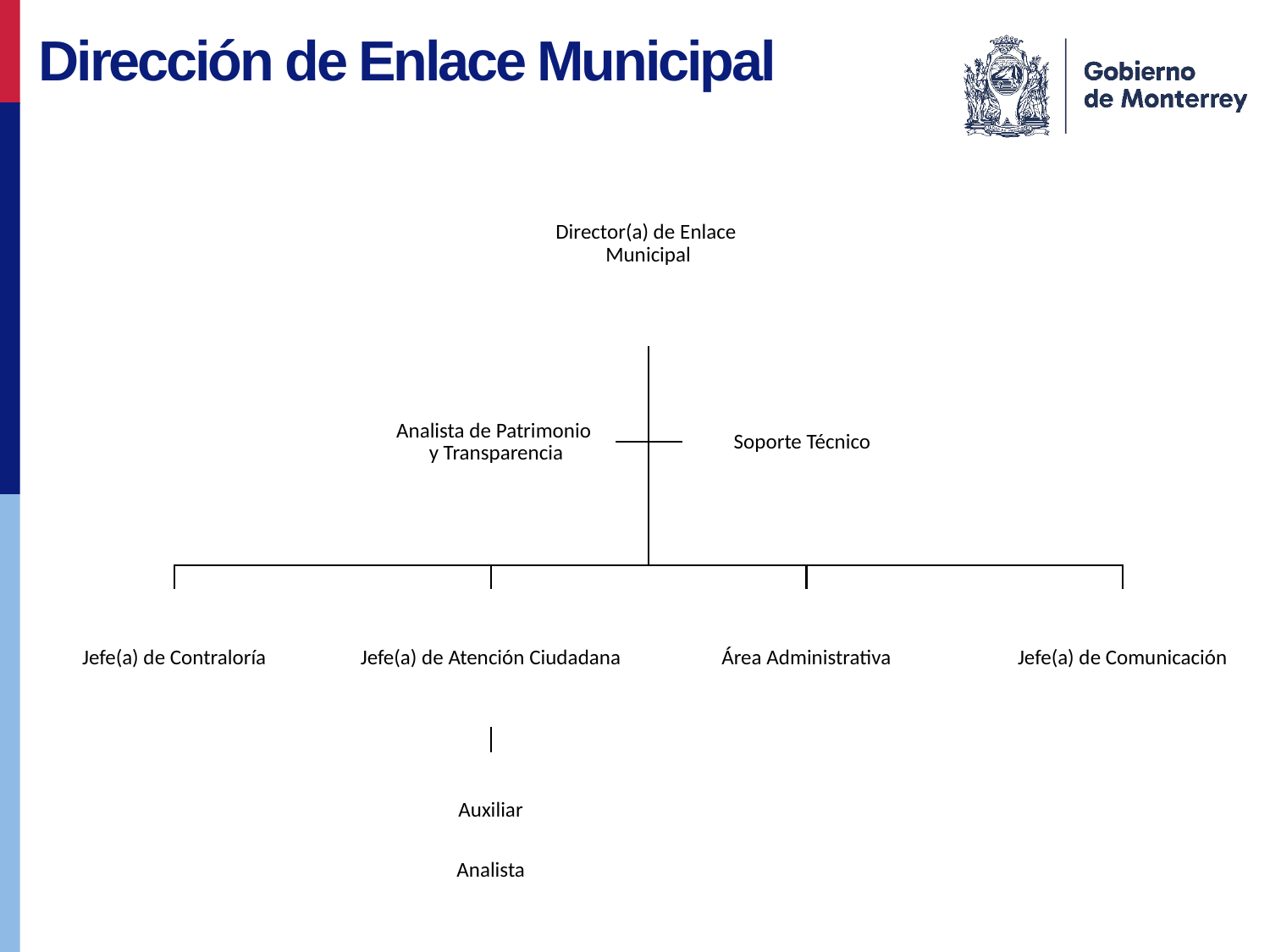

Dirección de Enlace Municipal
Director(a) de Enlace
Municipal
Jefe(a) de Contraloría
Jefe(a) de Atención Ciudadana
Auxiliar

Analista
Área Administrativa
Jefe(a) de Comunicación
Analista de Patrimonio
y Transparencia
Soporte Técnico